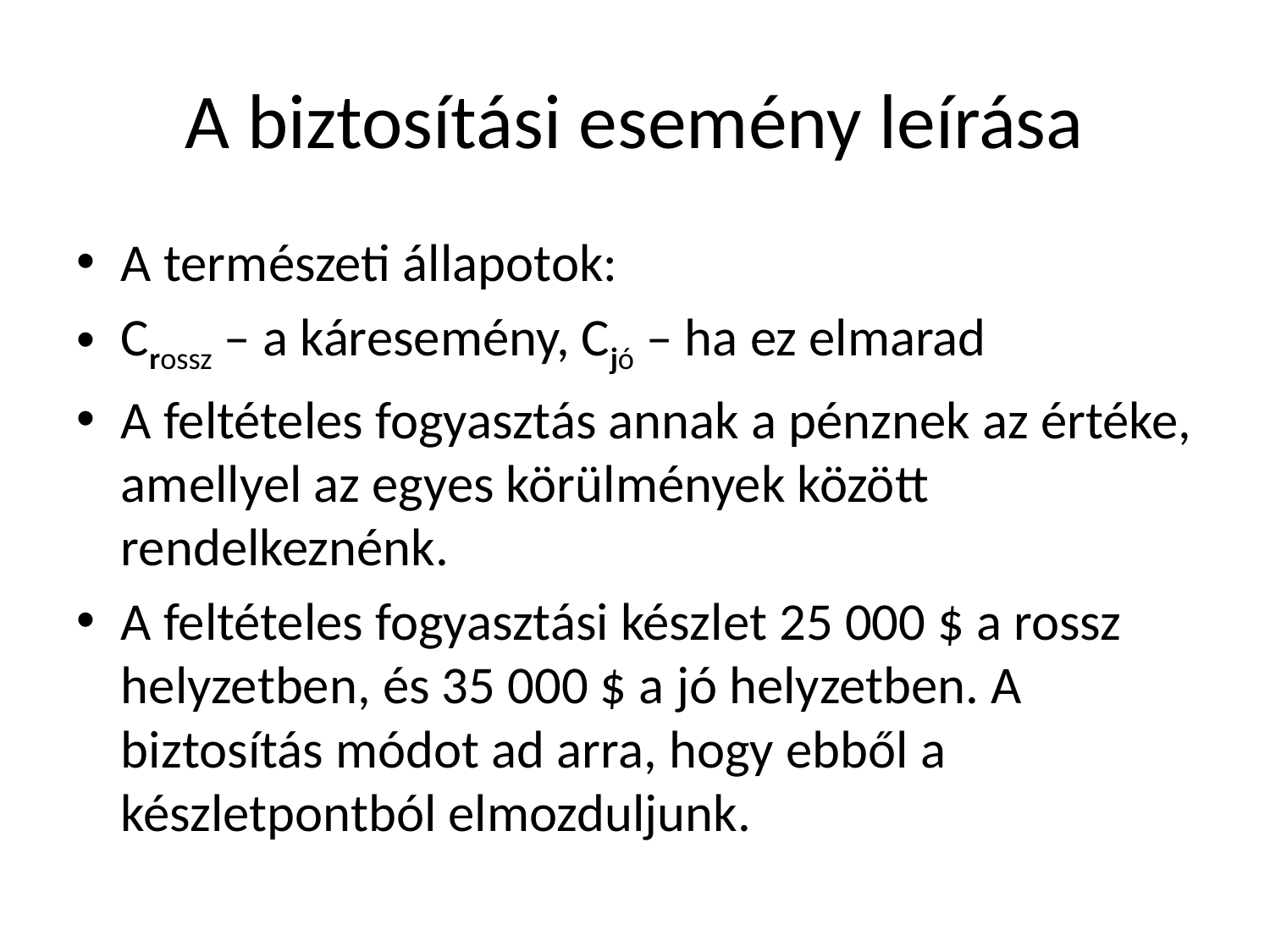

# A biztosítási esemény leírása
A természeti állapotok:
Crossz – a káresemény, Cjó – ha ez elmarad
A feltételes fogyasztás annak a pénznek az értéke, amellyel az egyes körülmények között rendelkeznénk.
A feltételes fogyasztási készlet 25 000 $ a rossz helyzetben, és 35 000 $ a jó helyzetben. A biztosítás módot ad arra, hogy ebből a készletpontból elmozduljunk.